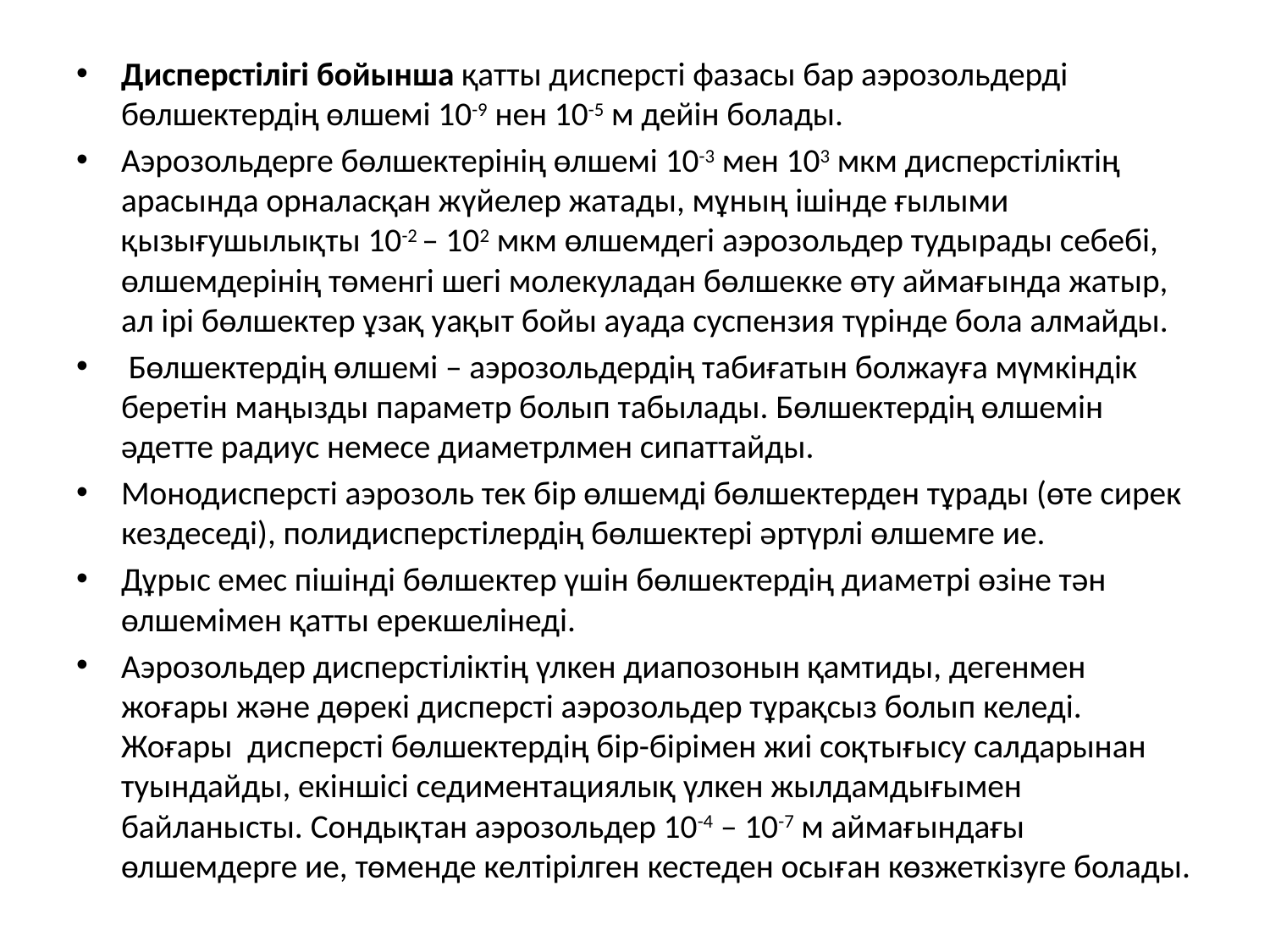

Дисперстілігі бойынша қатты дисперсті фазасы бар аэрозольдерді бөлшектердің өлшемі 10-9 нен 10-5 м дейін болады.
Аэрозольдерге бөлшектерінің өлшемі 10-3 мен 103 мкм дисперстіліктің арасында орналасқан жүйелер жатады, мұның ішінде ғылыми қызығушылықты 10-2 – 102 мкм өлшемдегі аэрозольдер тудырады себебі, өлшемдерінің төменгі шегі молекуладан бөлшекке өту аймағында жатыр, ал ірі бөлшектер ұзақ уақыт бойы ауада суспензия түрінде бола алмайды.
 Бөлшектердің өлшемі – аэрозольдердің табиғатын болжауға мүмкіндік беретін маңызды параметр болып табылады. Бөлшектердің өлшемін әдетте радиус немесе диаметрлмен сипаттайды.
Монодисперсті аэрозоль тек бір өлшемді бөлшектерден тұрады (өте сирек кездеседі), полидисперстілердің бөлшектері әртүрлі өлшемге ие.
Дұрыс емес пішінді бөлшектер үшін бөлшектердің диаметрі өзіне тән өлшемімен қатты ерекшелінеді.
Аэрозольдер дисперстіліктің үлкен диапозонын қамтиды, дегенмен жоғары және дөрекі дисперсті аэрозольдер тұрақсыз болып келеді. Жоғары  дисперсті бөлшектердің бір-бірімен жиі соқтығысу салдарынан туындайды, екіншісі седиментациялық үлкен жылдамдығымен байланысты. Сондықтан аэрозольдер 10-4 – 10-7 м аймағындағы өлшемдерге ие, төменде келтірілген кестеден осыған көзжеткізуге болады.